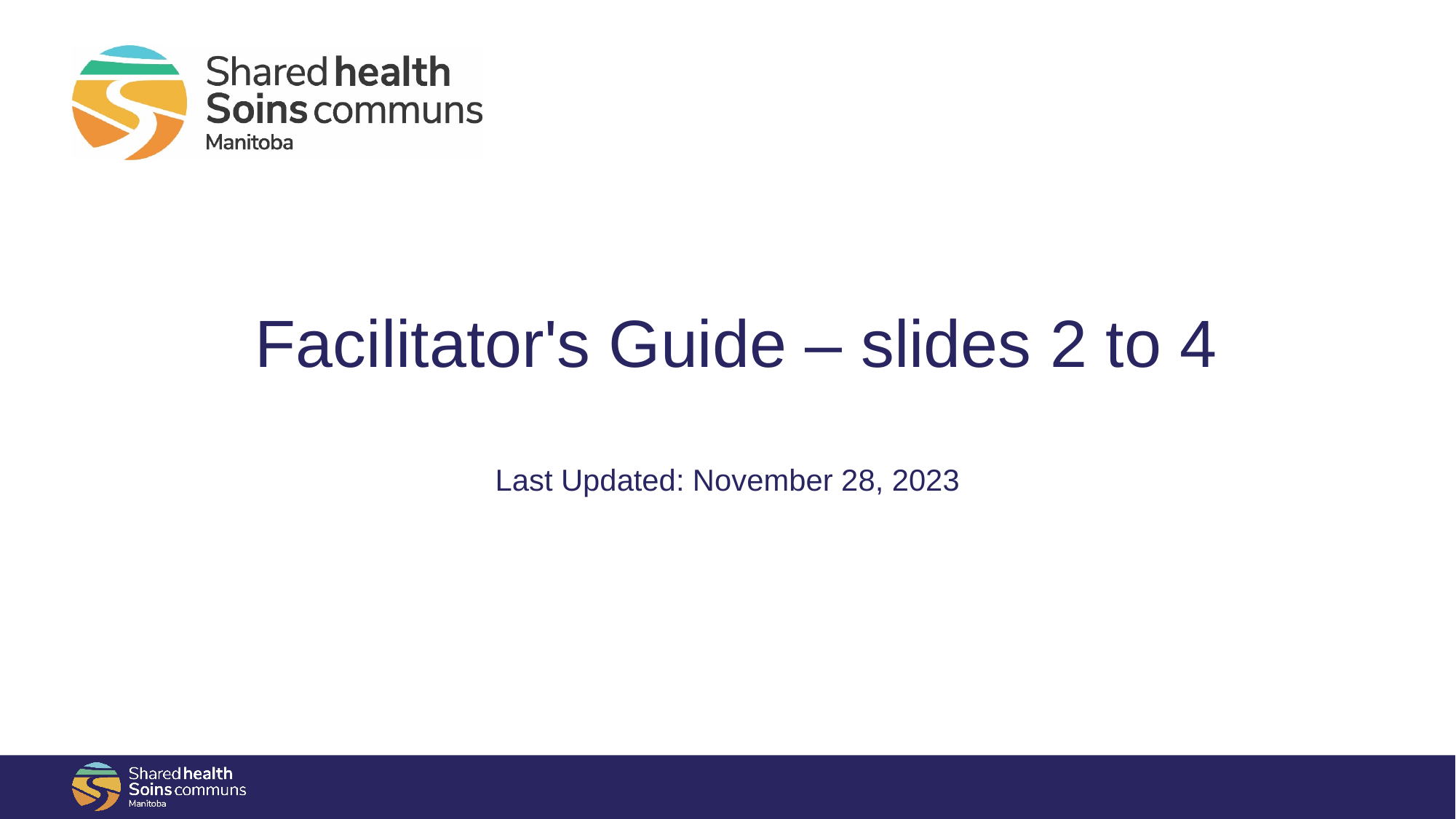

# Facilitator's Guide – slides 2 to 4 Last Updated: November 28, 2023